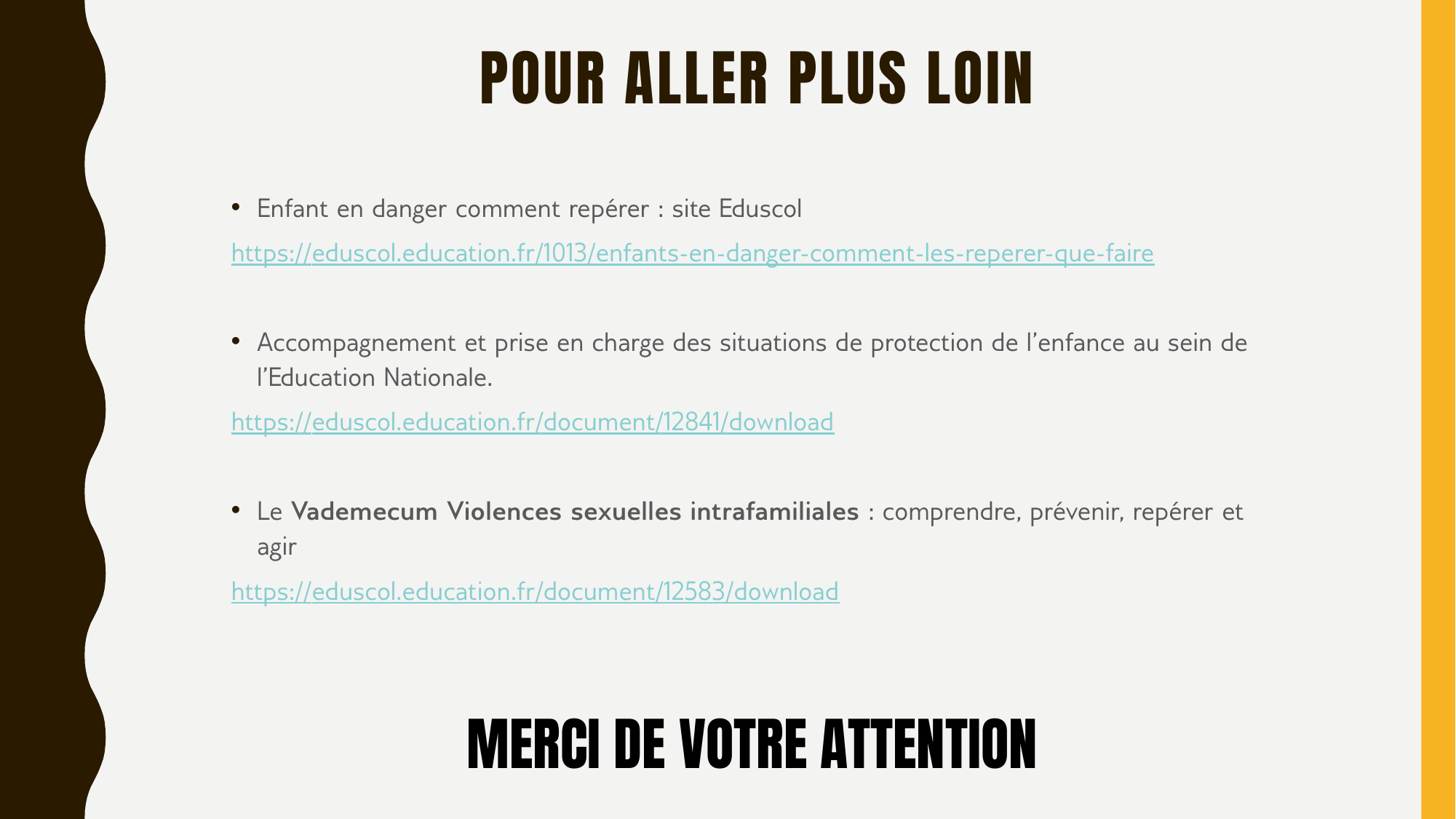

# POUR ALLER PLUS LOIN
Enfant en danger comment repérer : site Eduscol
https://eduscol.education.fr/1013/enfants-en-danger-comment-les-reperer-que-faire

Accompagnement et prise en charge des situations de protection de l’enfance au sein de l’Education Nationale.
https://eduscol.education.fr/document/12841/download

Le Vademecum Violences sexuelles intrafamiliales : comprendre, prévenir, repérer et agir
https://eduscol.education.fr/document/12583/download

MERCI DE VOTRE ATTENTION